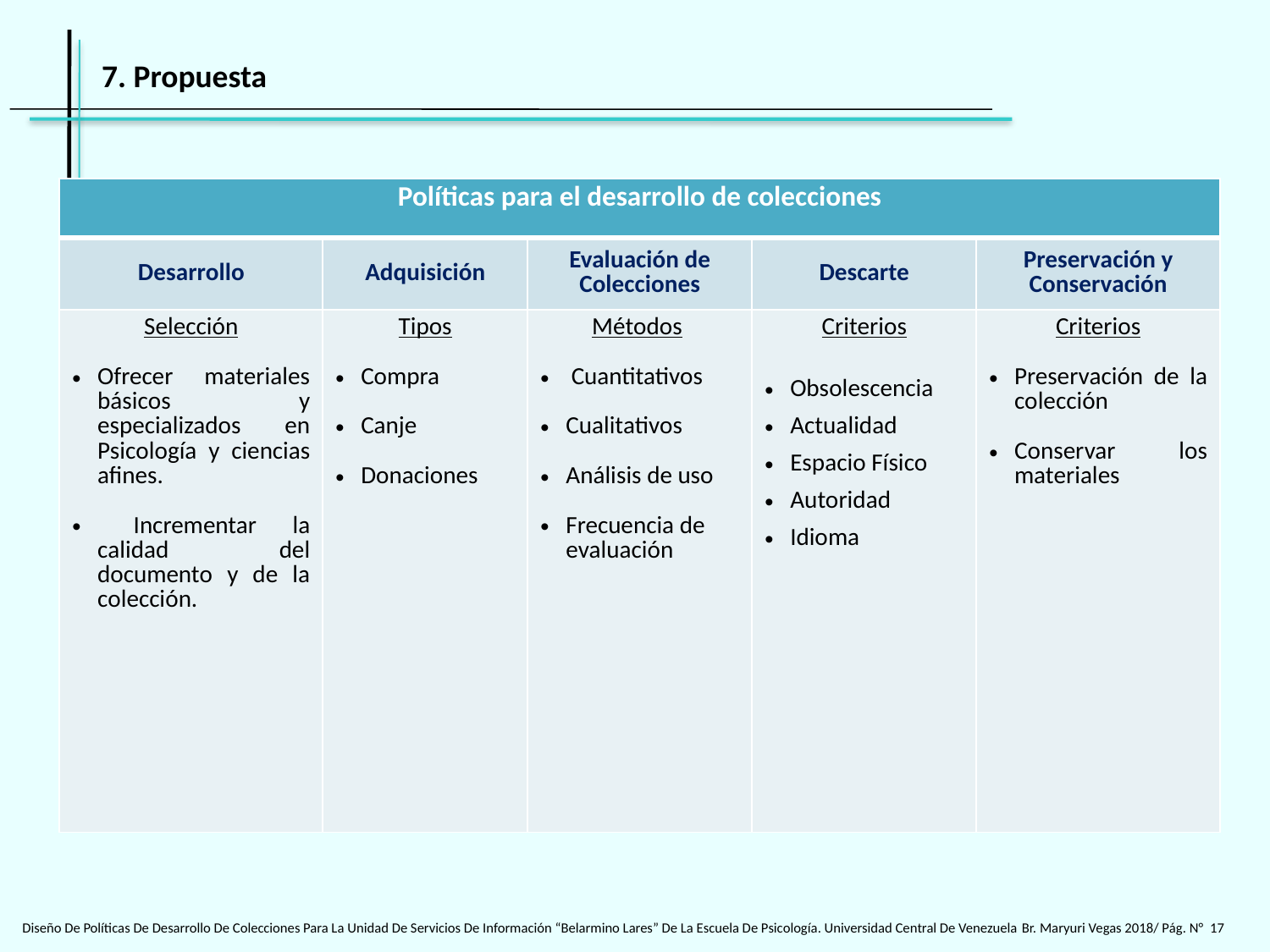

7. Propuesta
| Políticas para el desarrollo de colecciones |  |  |  |  |
| --- | --- | --- | --- | --- |
| Desarrollo | Adquisición | Evaluación de Colecciones | Descarte | Preservación y Conservación |
| Selección Ofrecer materiales básicos y especializados en Psicología y ciencias afines. Incrementar la calidad del documento y de la colección. | Tipos Compra Canje Donaciones | Métodos Cuantitativos Cualitativos Análisis de uso Frecuencia de evaluación | Criterios Obsolescencia Actualidad Espacio Físico Autoridad Idioma | Criterios Preservación de la colección Conservar los materiales |
Diseño De Políticas De Desarrollo De Colecciones Para La Unidad De Servicios De Información “Belarmino Lares” De La Escuela De Psicología. Universidad Central De Venezuela Br. Maryuri Vegas 2018/ Pág. N°  17